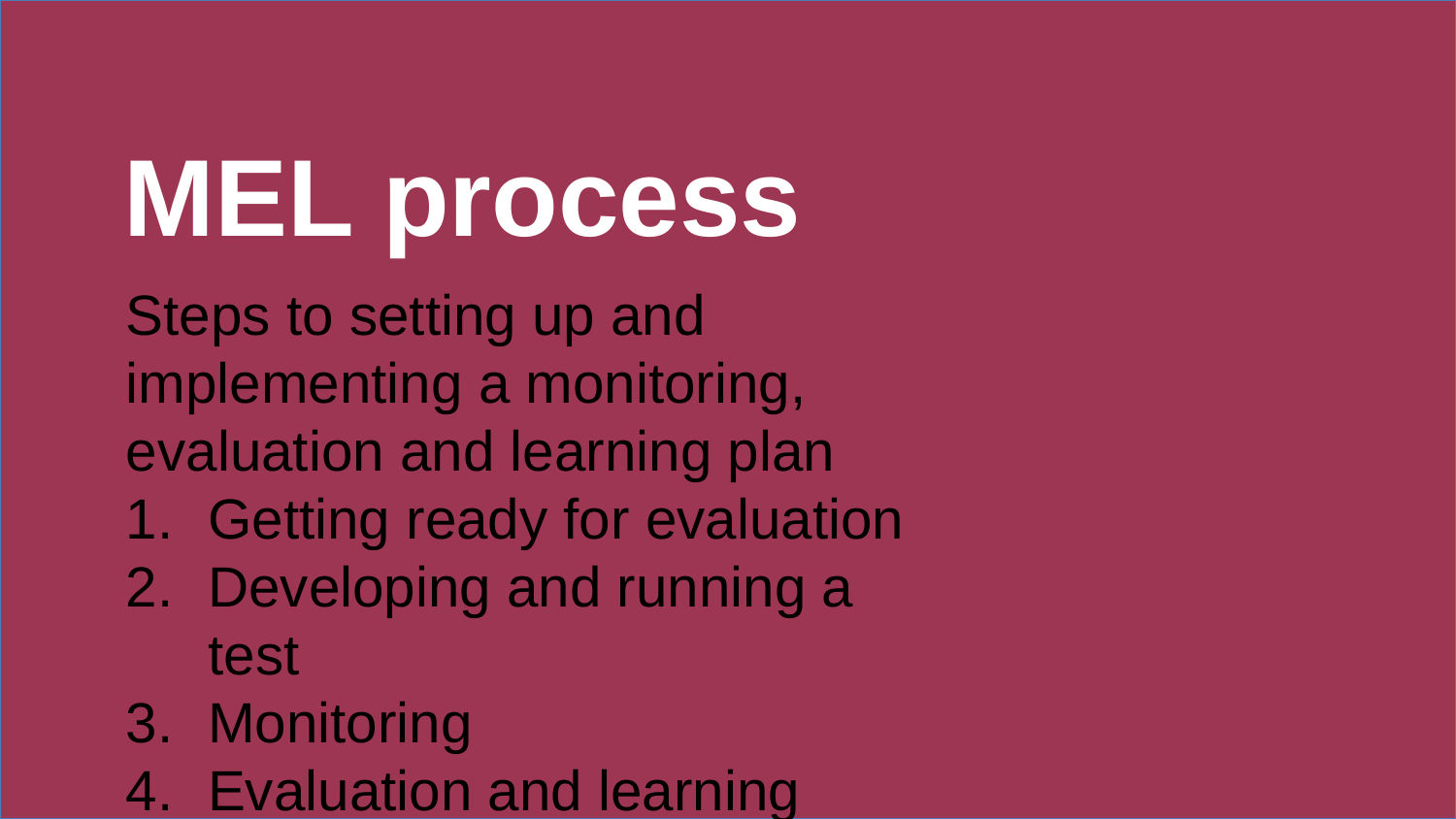

MEL process
Steps to setting up and implementing a monitoring, evaluation and learning plan
Getting ready for evaluation
Developing and running a test
Monitoring
Evaluation and learning